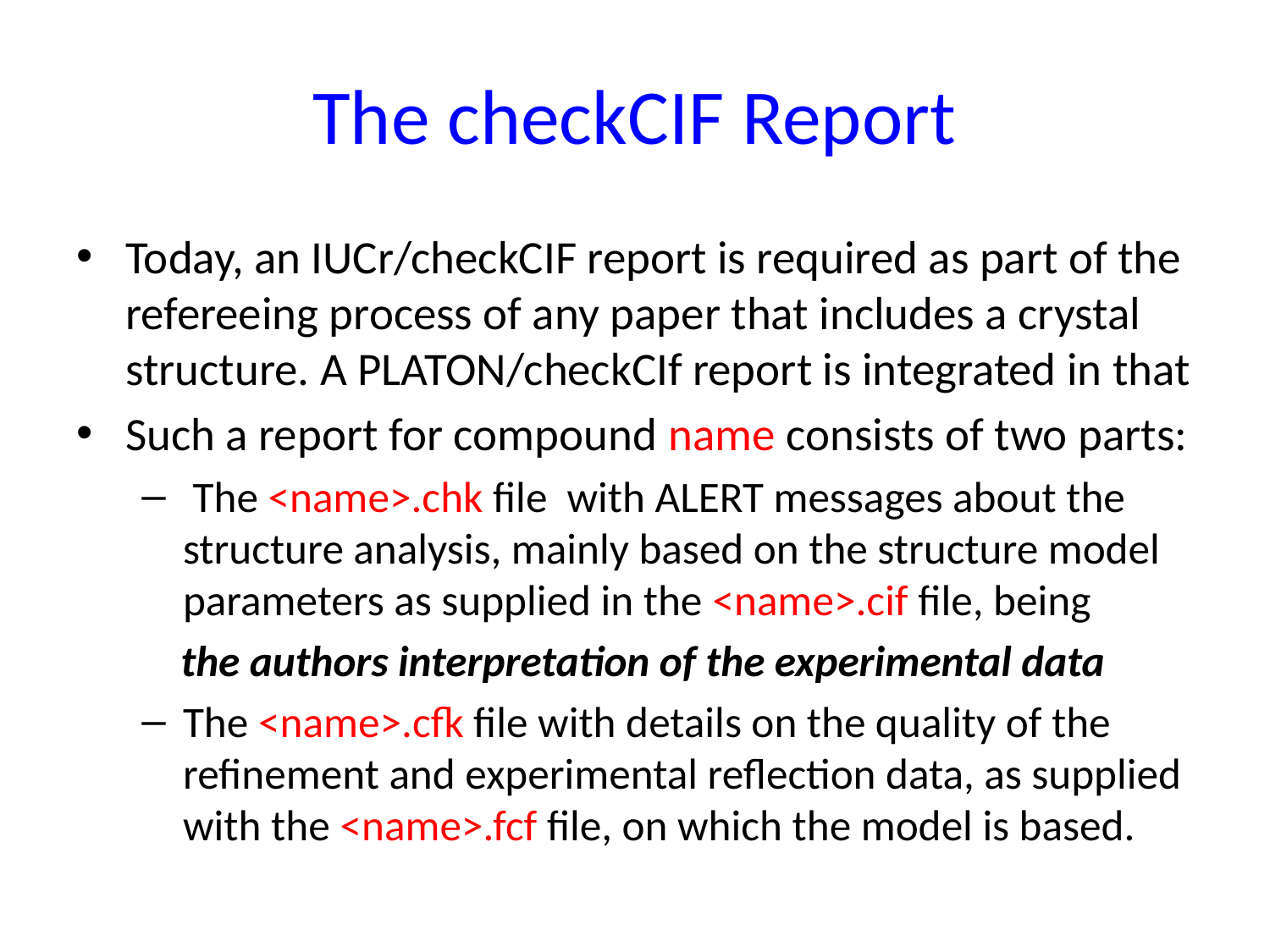

# The checkCIF Report
Today, an IUCr/checkCIF report is required as part of the refereeing process of any paper that includes a crystal structure. A PLATON/checkCIf report is integrated in that
Such a report for compound name consists of two parts:
 The <name>.chk file  with ALERT messages about the structure analysis, mainly based on the structure model parameters as supplied in the <name>.cif file, being
    the authors interpretation of the experimental data
The <name>.cfk file with details on the quality of the refinement and experimental reflection data, as supplied with the <name>.fcf file, on which the model is based.